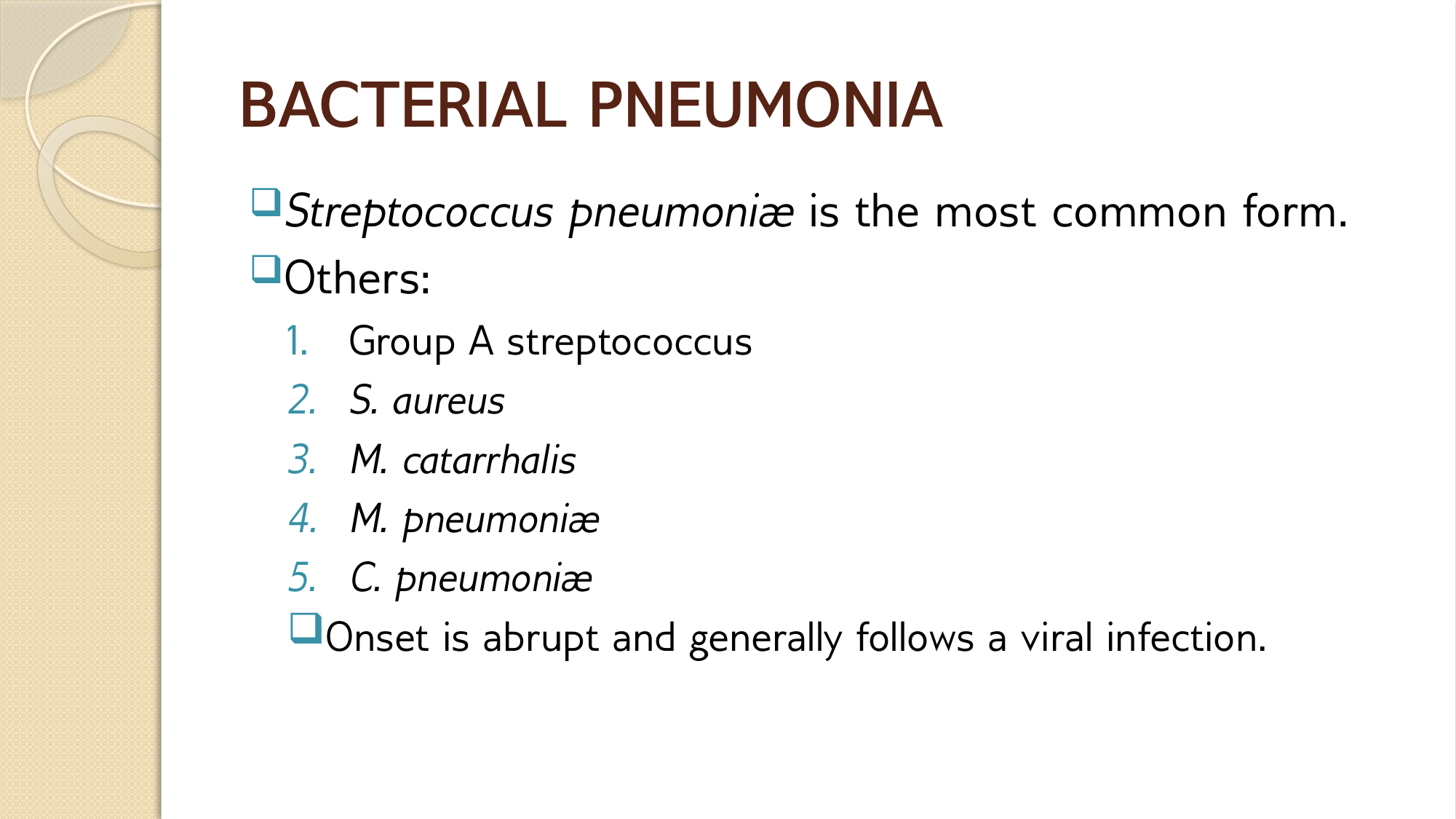

# BACTERIAL PNEUMONIA
Streptococcus pneumoniae is the most common form.
Others:
Group A streptococcus
S. aureus
M. catarrhalis
M. pneumoniae
C. pneumoniae
Onset is abrupt and generally follows a viral infection.